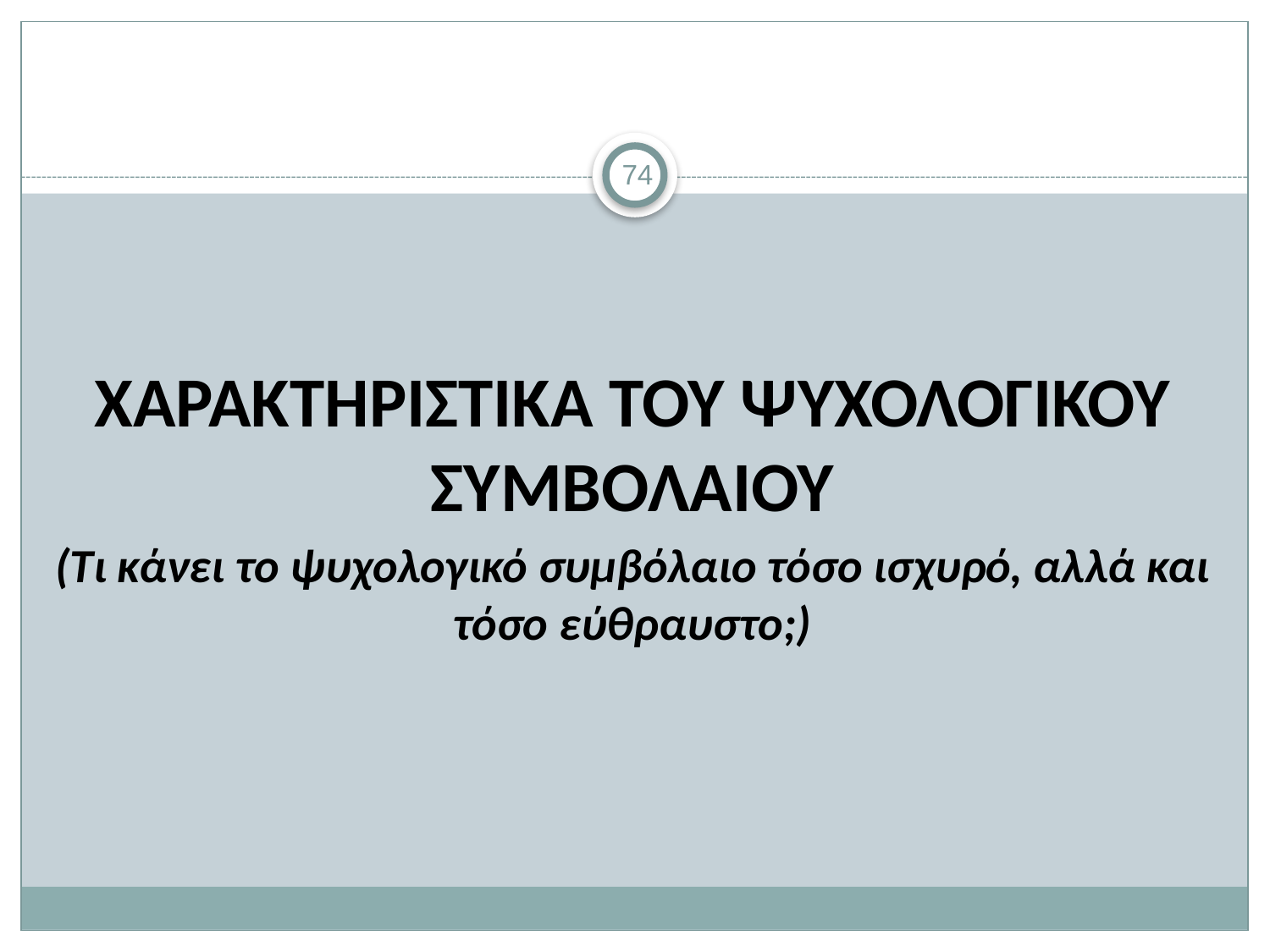

#
74

ΧΑΡΑΚΤΗΡΙΣΤΙΚΑ ΤΟΥ ΨΥΧΟΛΟΓΙΚΟΥ ΣΥΜΒΟΛΑΙΟΥ
(Τι κάνει το ψυχολογικό συμβόλαιο τόσο ισχυρό, αλλά και τόσο εύθραυστο;)